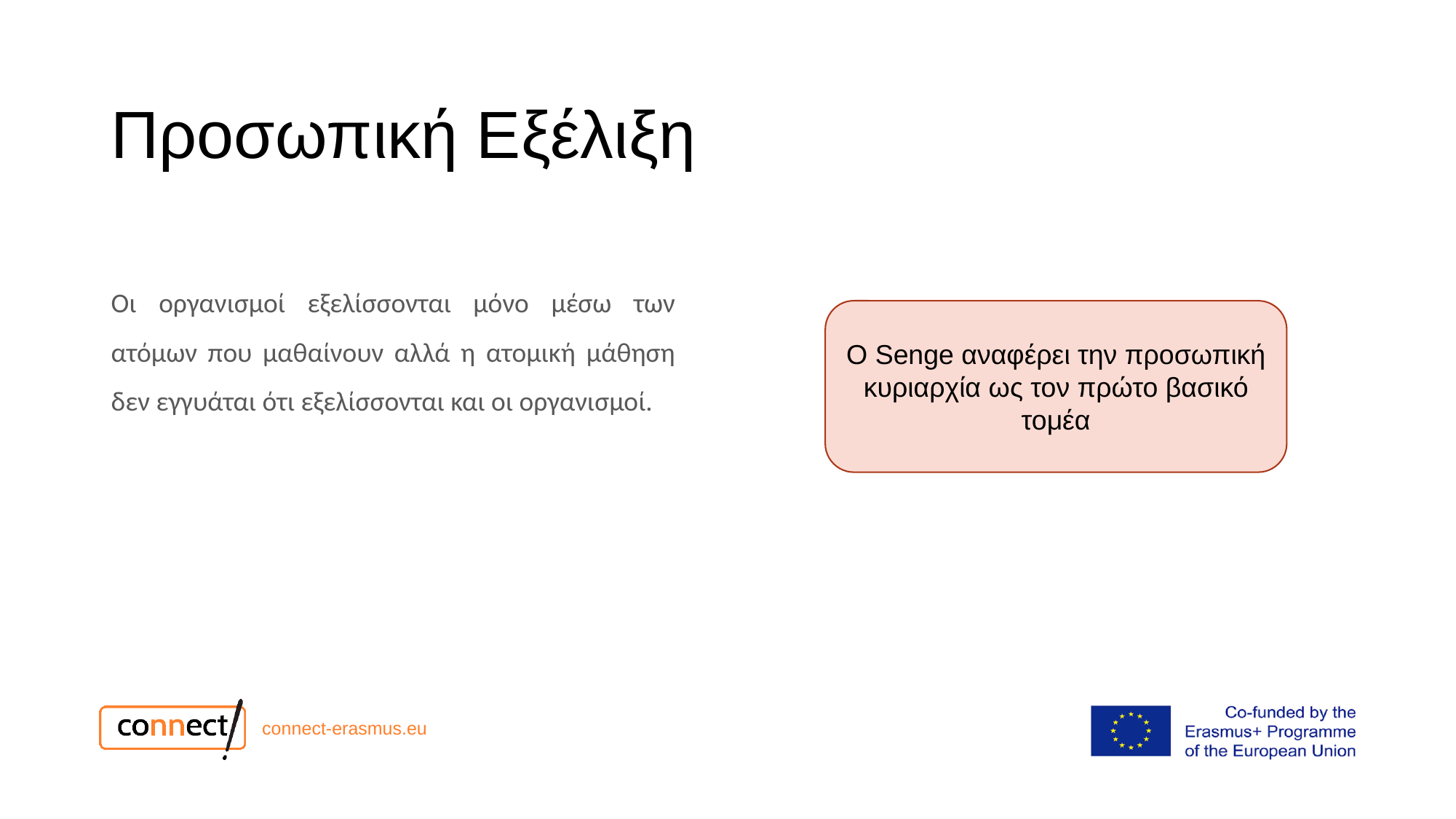

# Προσωπική Εξέλιξη

Οι οργανισμοί εξελίσσονται μόνο μέσω των ατόμων που μαθαίνουν αλλά η ατομική μάθηση δεν εγγυάται ότι εξελίσσονται και οι οργανισμοί.
Ο Senge αναφέρει την προσωπική κυριαρχία ως τον πρώτο βασικό τομέα
connect-erasmus.eu